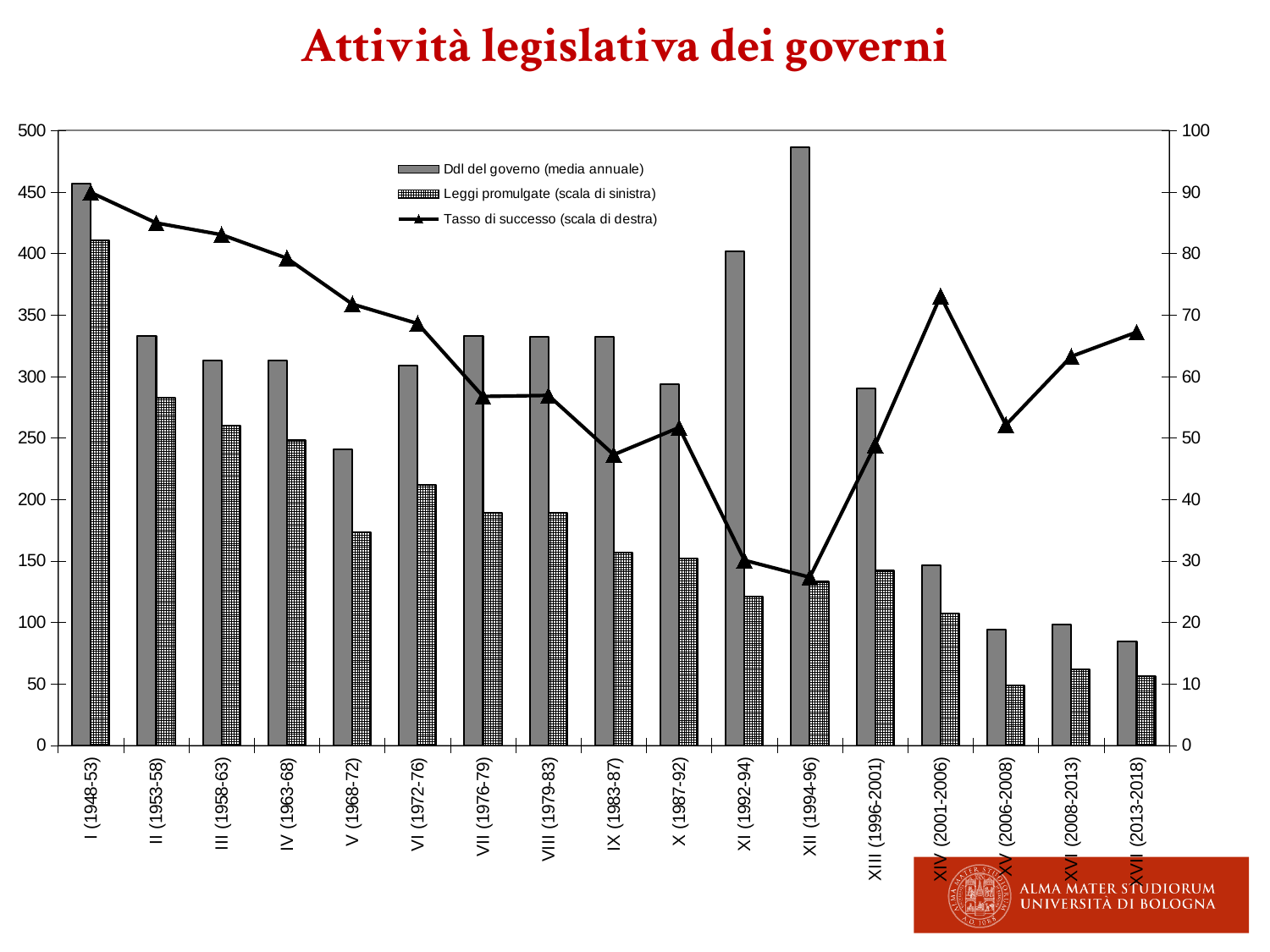

Attività legislativa dei governi

### Chart

| Category | Ddl del governo (media annuale) | Leggi promulgate (scala di sinistra) | Tasso di successo (scala di destra) |
|---|---|---|---|
| I (1948-53) | 457.0 | 411.0 | 89.93435448577684 |
| II (1953-58) | 333.0 | 283.0 | 84.98498498498499 |
| III (1958-63) | 313.0 | 260.0 | 83.06709265175719 |
| IV (1963-68) | 313.0 | 248.0 | 79.2332268370607 |
| V (1968-72) | 241.0 | 173.0 | 71.78423236514524 |
| VI (1972-76) | 309.0 | 212.0 | 68.60841423948219 |
| VII (1976-79) | 333.0 | 189.0 | 56.75675675675676 |
| VIII (1979-83) | 332.0 | 189.0 | 56.927710843373504 |
| IX (1983-87) | 332.0 | 157.0 | 47.28915662650603 |
| X (1987-92) | 294.0 | 152.0 | 51.70068027210885 |
| XI (1992-94) | 402.0 | 121.0 | 30.099502487562184 |
| XII (1994-96) | 486.5 | 133.0 | 27.33812949640288 |
| XIII (1996-2001) | 290.6 | 142.0 | 48.864418444597376 |
| XIV (2001-2006) | 146.4 | 107.0 | 73.08743169398906 |
| XV (2006-2008) | 94.0 | 49.0 | 52.127659574468076 |
| XVI (2008-2013) | 98.0 | 62.0 | 63.26530612244899 |
| XVII (2013-2018) | 84.2 | 56.6 | 67.22090261282658 |